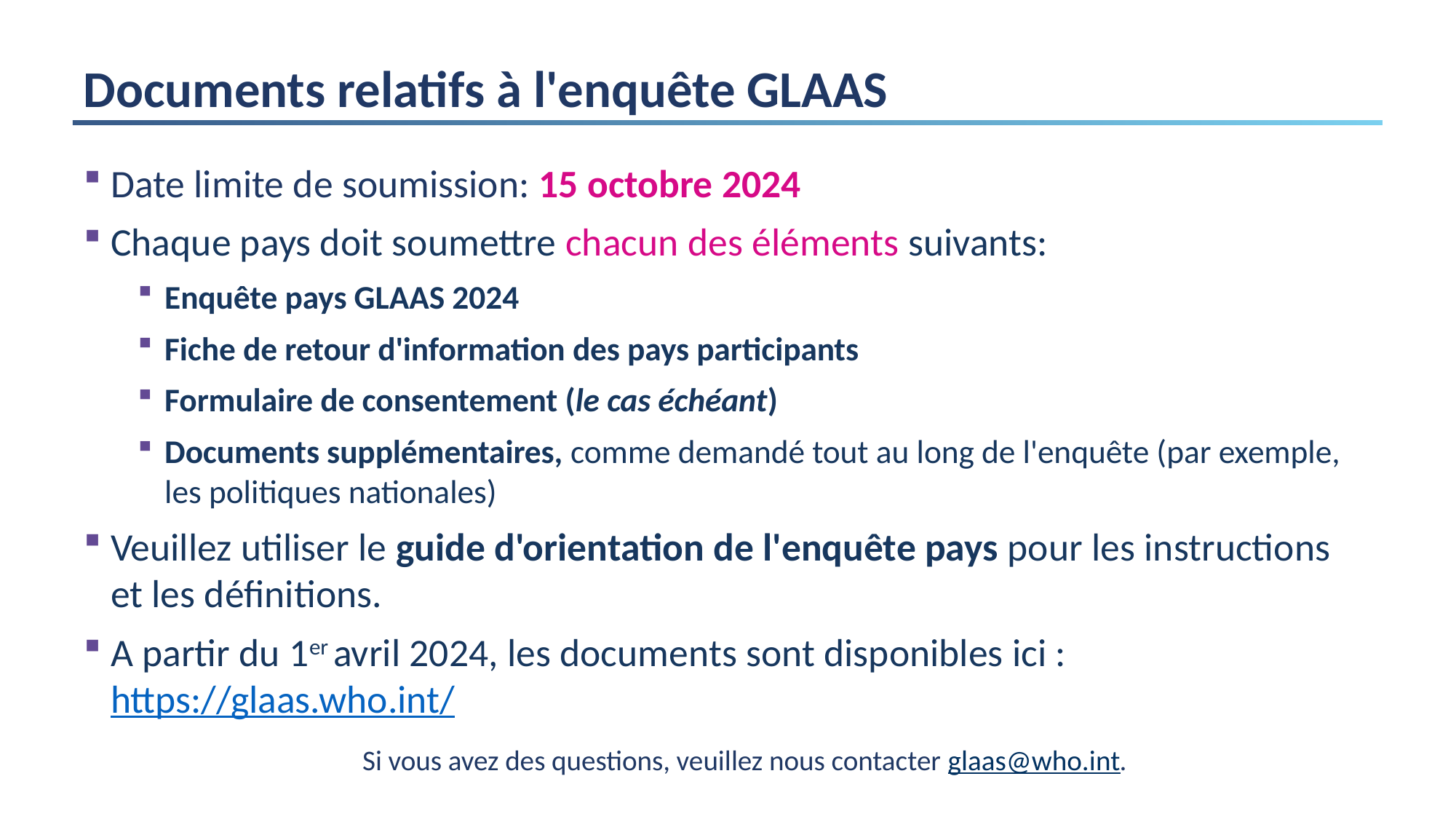

# Documents relatifs à l'enquête GLAAS
Date limite de soumission: 15 octobre 2024
Chaque pays doit soumettre chacun des éléments suivants:
Enquête pays GLAAS 2024
Fiche de retour d'information des pays participants
Formulaire de consentement (le cas échéant)
Documents supplémentaires, comme demandé tout au long de l'enquête (par exemple, les politiques nationales)
Veuillez utiliser le guide d'orientation de l'enquête pays pour les instructions et les définitions.
A partir du 1er avril 2024, les documents sont disponibles ici : https://glaas.who.int/

Si vous avez des questions, veuillez nous contacter glaas@who.int.